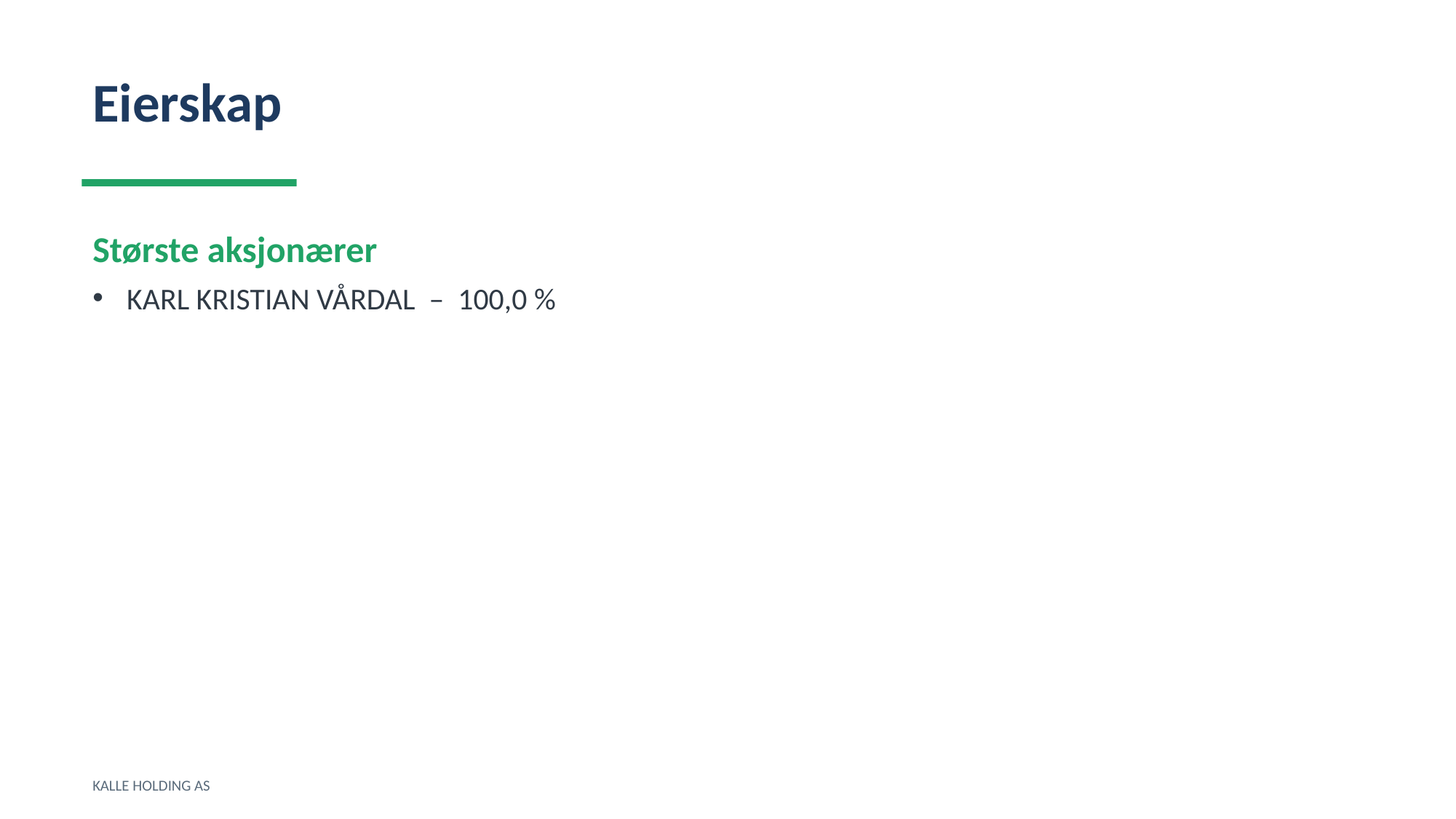

Eierskap

Største aksjonærer
KARL KRISTIAN VÅRDAL  –  100,0 %
KALLE HOLDING AS